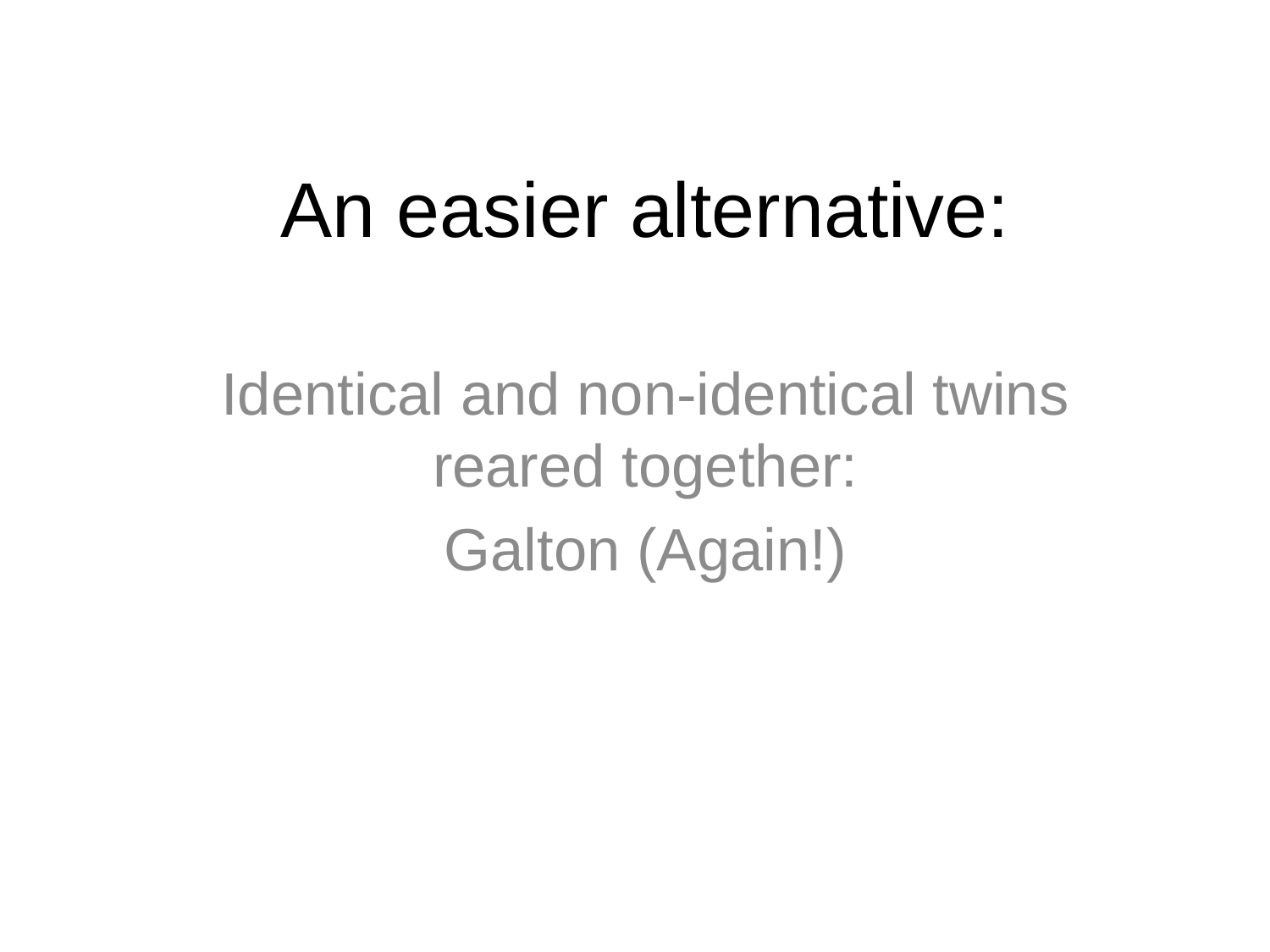

# An easier alternative:
Identical and non-identical twins reared together:
Galton (Again!)